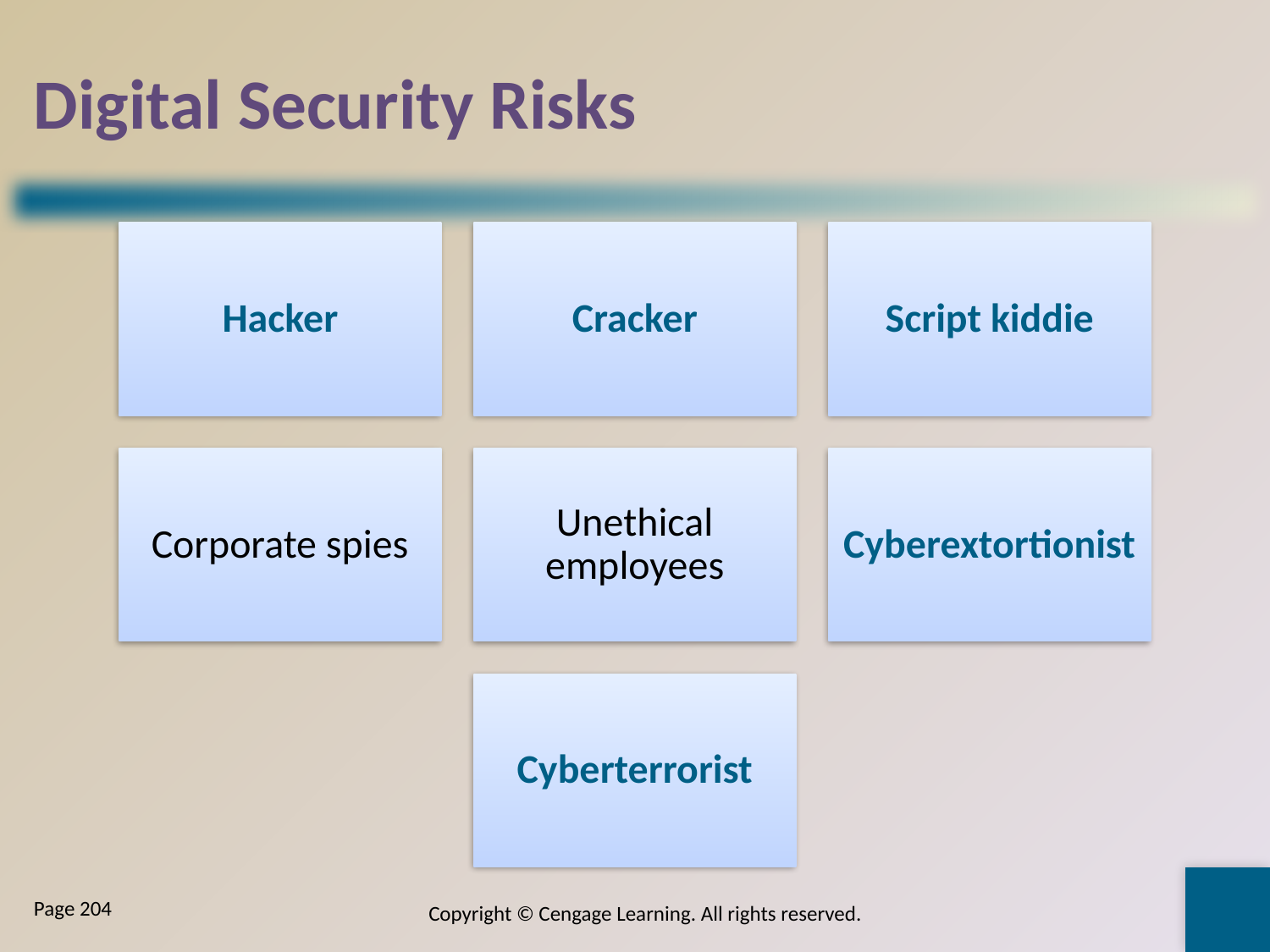

# Digital Security Risks
Hacker
Cracker
Script kiddie
Corporate spies
Unethical employees
Cyberextortionist
Cyberterrorist
Copyright © Cengage Learning. All rights reserved.
Page 204